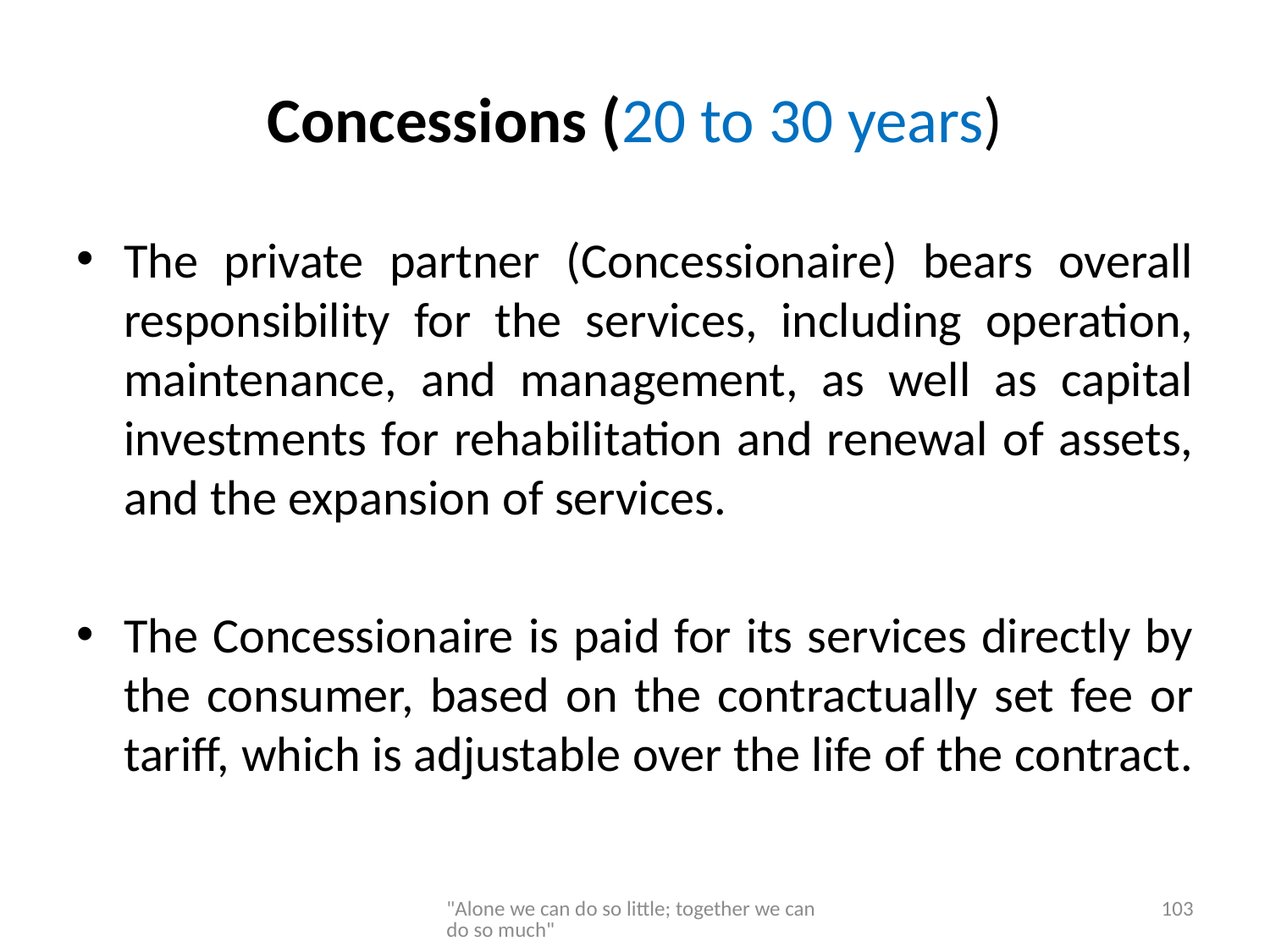

# Concessions (20 to 30 years)
The private partner (Concessionaire) bears overall responsibility for the services, including operation, maintenance, and management, as well as capital investments for rehabilitation and renewal of assets, and the expansion of services.

The Concessionaire is paid for its services directly by the consumer, based on the contractually set fee or tariff, which is adjustable over the life of the contract.
"Alone we can do so little; together we can do so much"
103